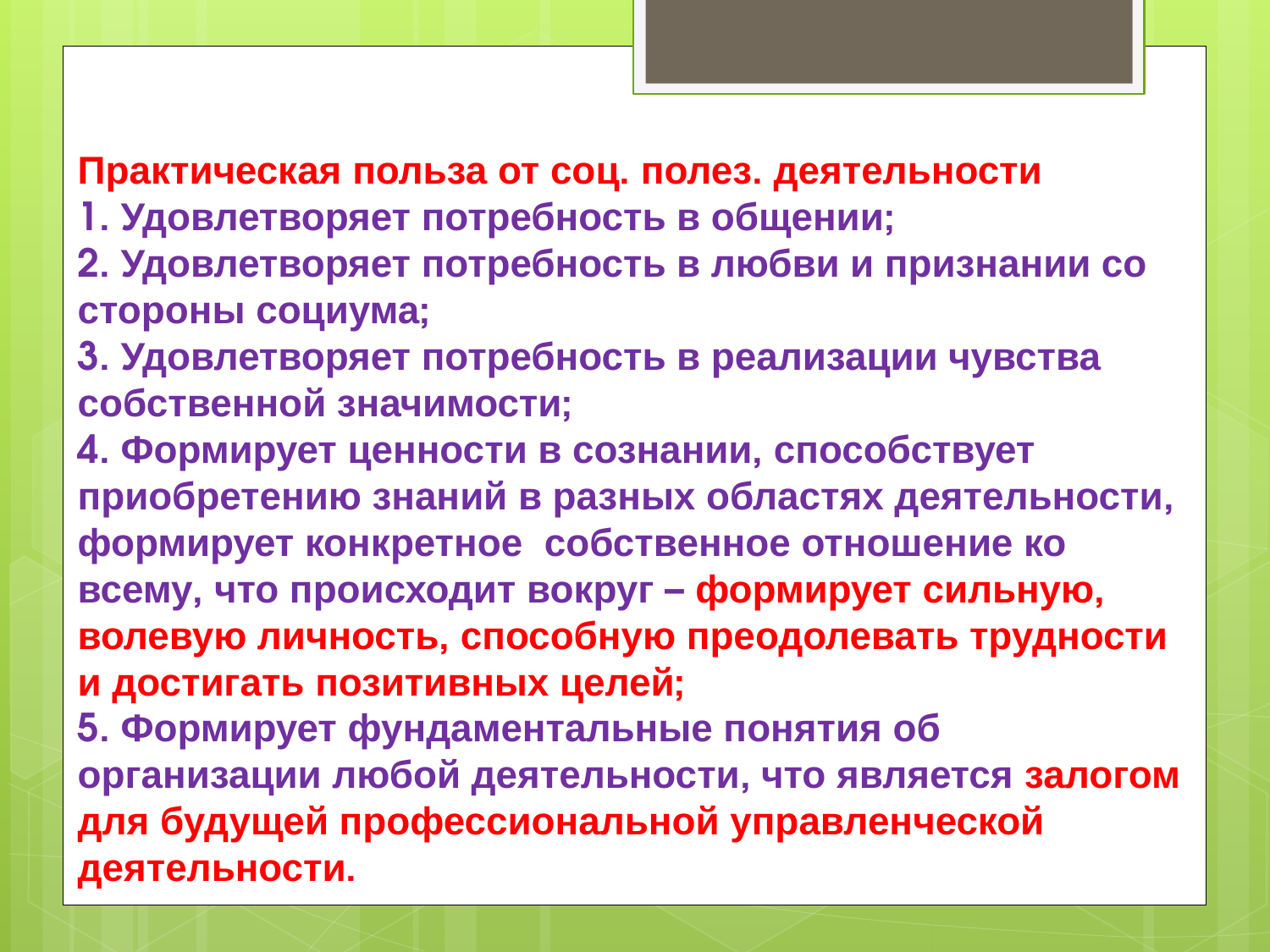

# Практическая польза от соц. полез. деятельности 1. Удовлетворяет потребность в общении; 2. Удовлетворяет потребность в любви и признании со стороны социума; 3. Удовлетворяет потребность в реализации чувства собственной значимости; 4. Формирует ценности в сознании, способствует приобретению знаний в разных областях деятельности, формирует конкретное  собственное отношение ко всему, что происходит вокруг – формирует сильную, волевую личность, способную преодолевать трудности и достигать позитивных целей; 5. Формирует фундаментальные понятия об организации любой деятельности, что является залогом для будущей профессиональной управленческой деятельности.